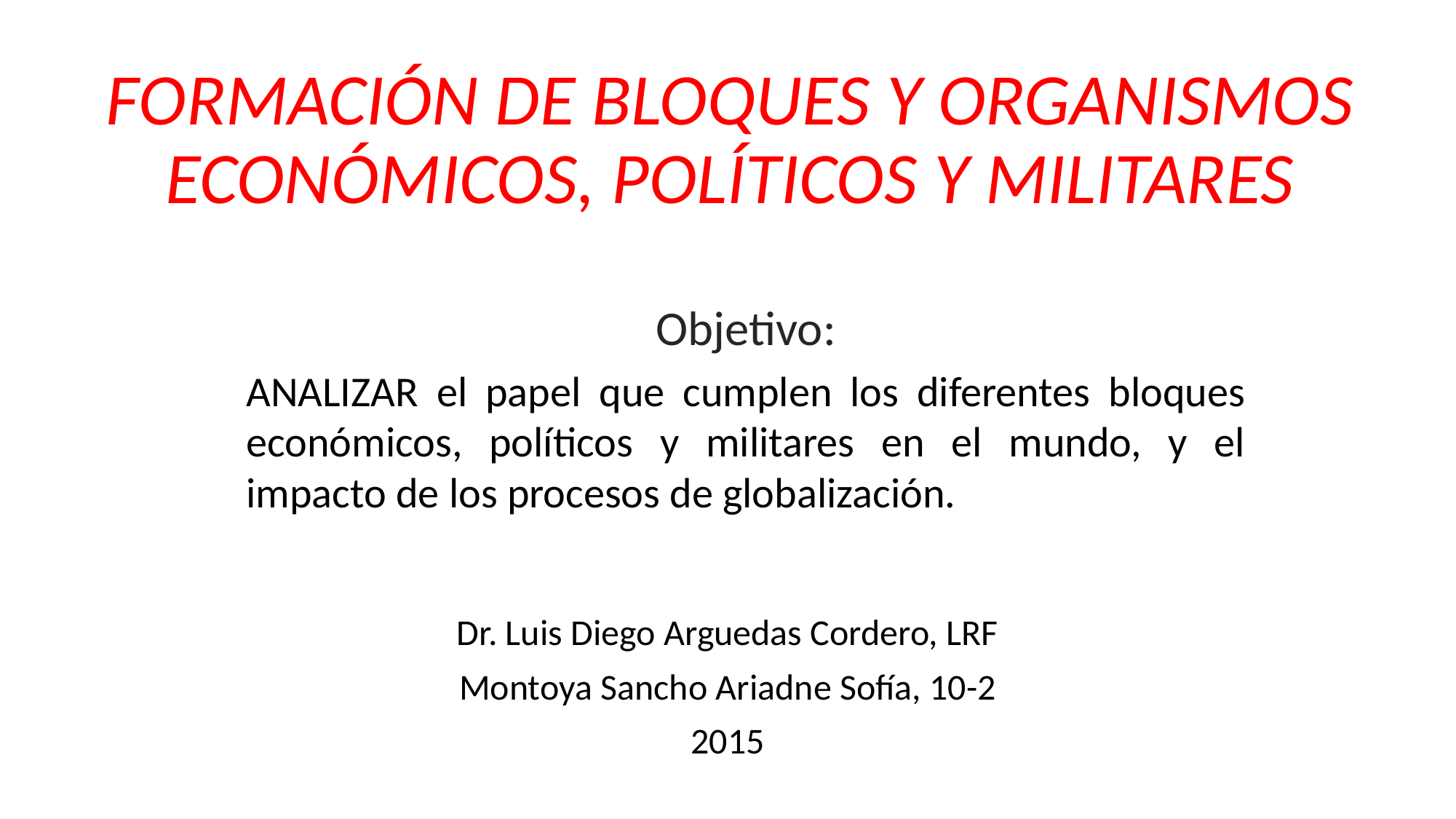

# FORMACIÓN DE BLOQUES Y ORGANISMOS ECONÓMICOS, POLÍTICOS Y MILITARES
Objetivo:
ANALIZAR el papel que cumplen los diferentes bloques económicos, políticos y militares en el mundo, y el impacto de los procesos de globalización.
Dr. Luis Diego Arguedas Cordero, LRF
Montoya Sancho Ariadne Sofía, 10-2
2015